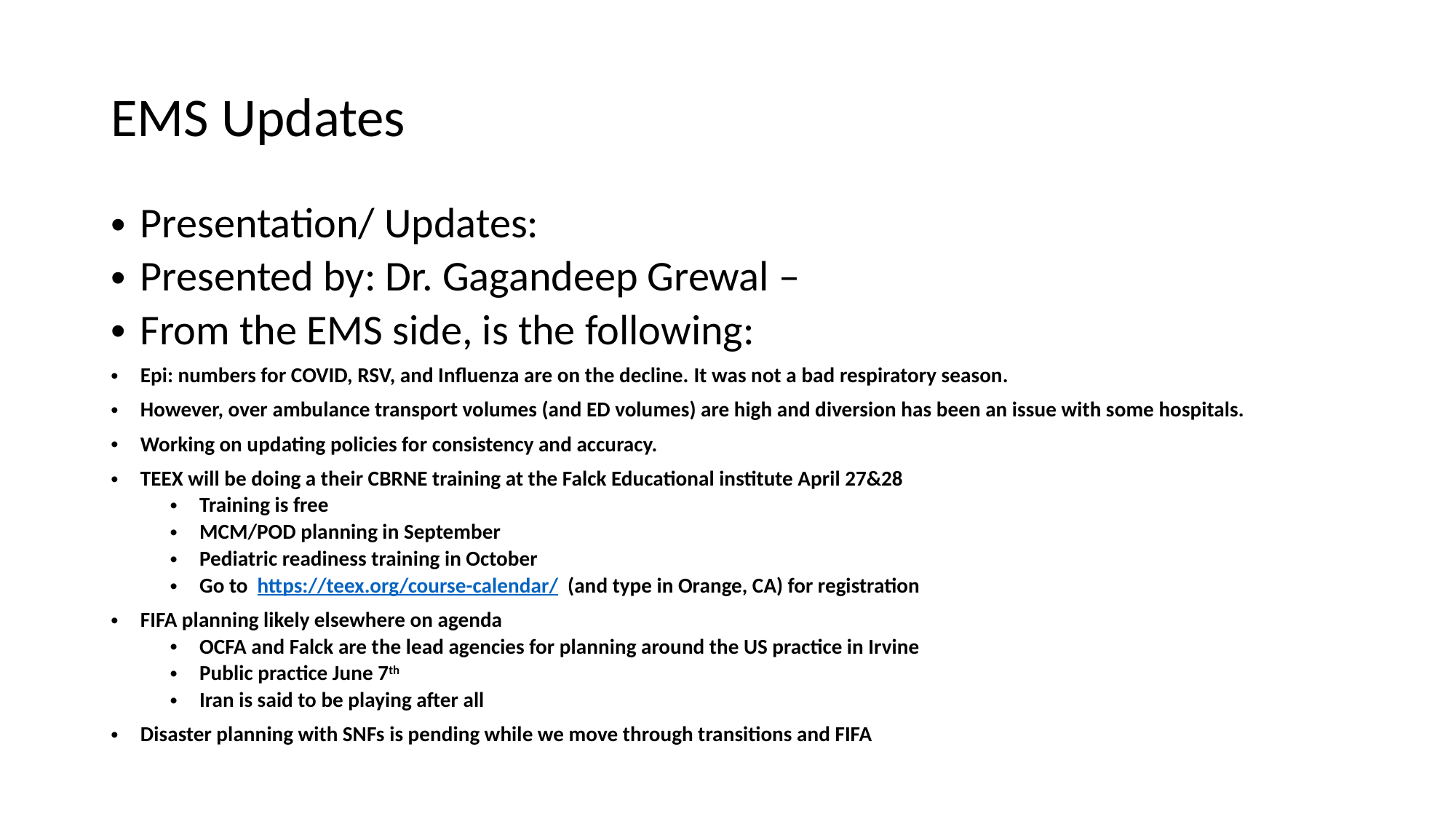

# EMS Updates
Presentation/ Updates:
Presented by: Dr. Gagandeep Grewal –
From the EMS side, is the following:
Epi: numbers for COVID, RSV, and Influenza are on the decline. It was not a bad respiratory season.
However, over ambulance transport volumes (and ED volumes) are high and diversion has been an issue with some hospitals.
Working on updating policies for consistency and accuracy.
TEEX will be doing a their CBRNE training at the Falck Educational institute April 27&28
Training is free
MCM/POD planning in September
Pediatric readiness training in October
Go to  https://teex.org/course-calendar/  (and type in Orange, CA) for registration
FIFA planning likely elsewhere on agenda
OCFA and Falck are the lead agencies for planning around the US practice in Irvine
Public practice June 7th
Iran is said to be playing after all
Disaster planning with SNFs is pending while we move through transitions and FIFA